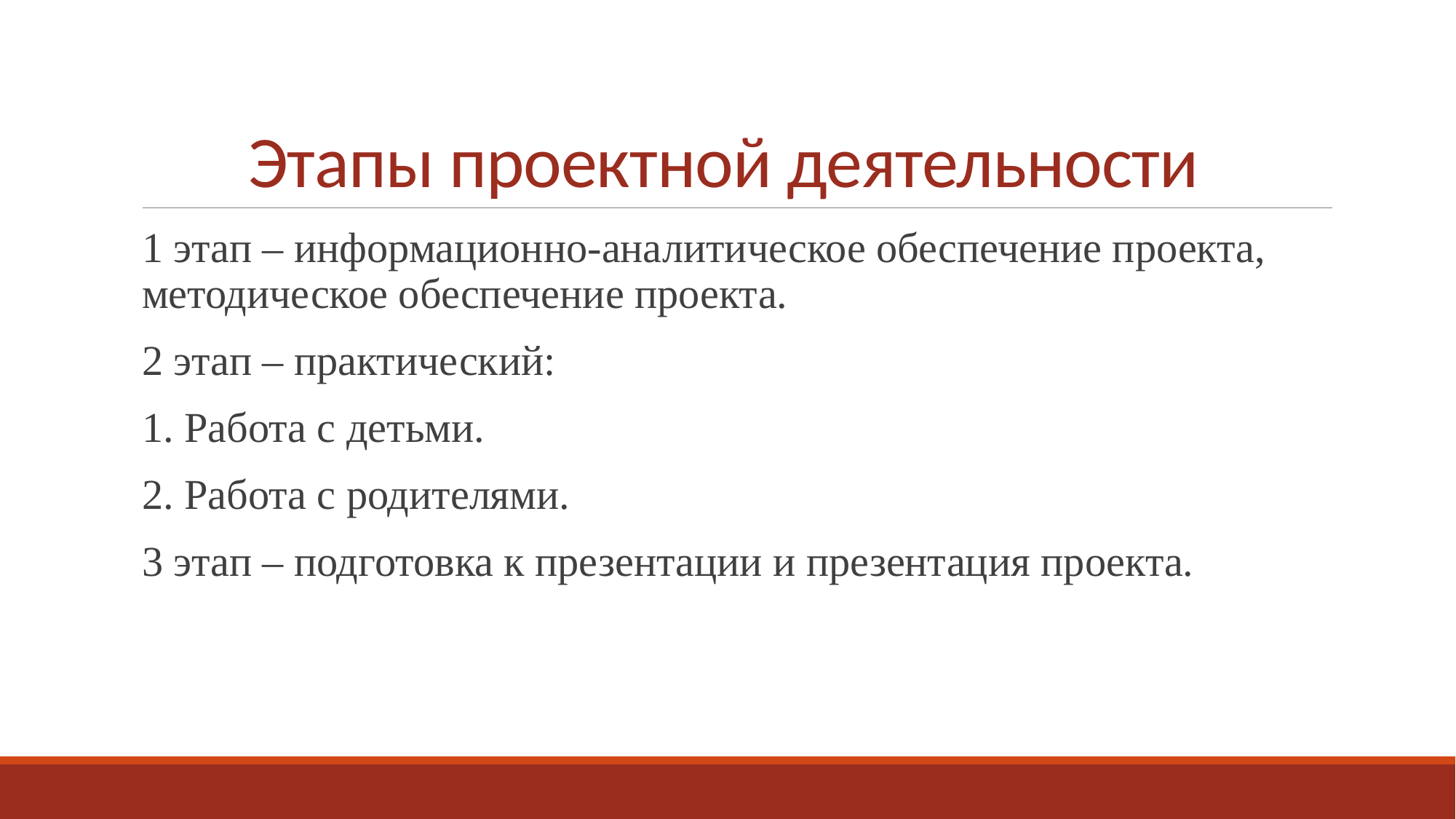

# Этапы проектной деятельности
1 этап – информационно-аналитическое обеспечение проекта, методическое обеспечение проекта.
2 этап – практический:
1. Работа с детьми.
2. Работа с родителями.
3 этап – подготовка к презентации и презентация проекта.